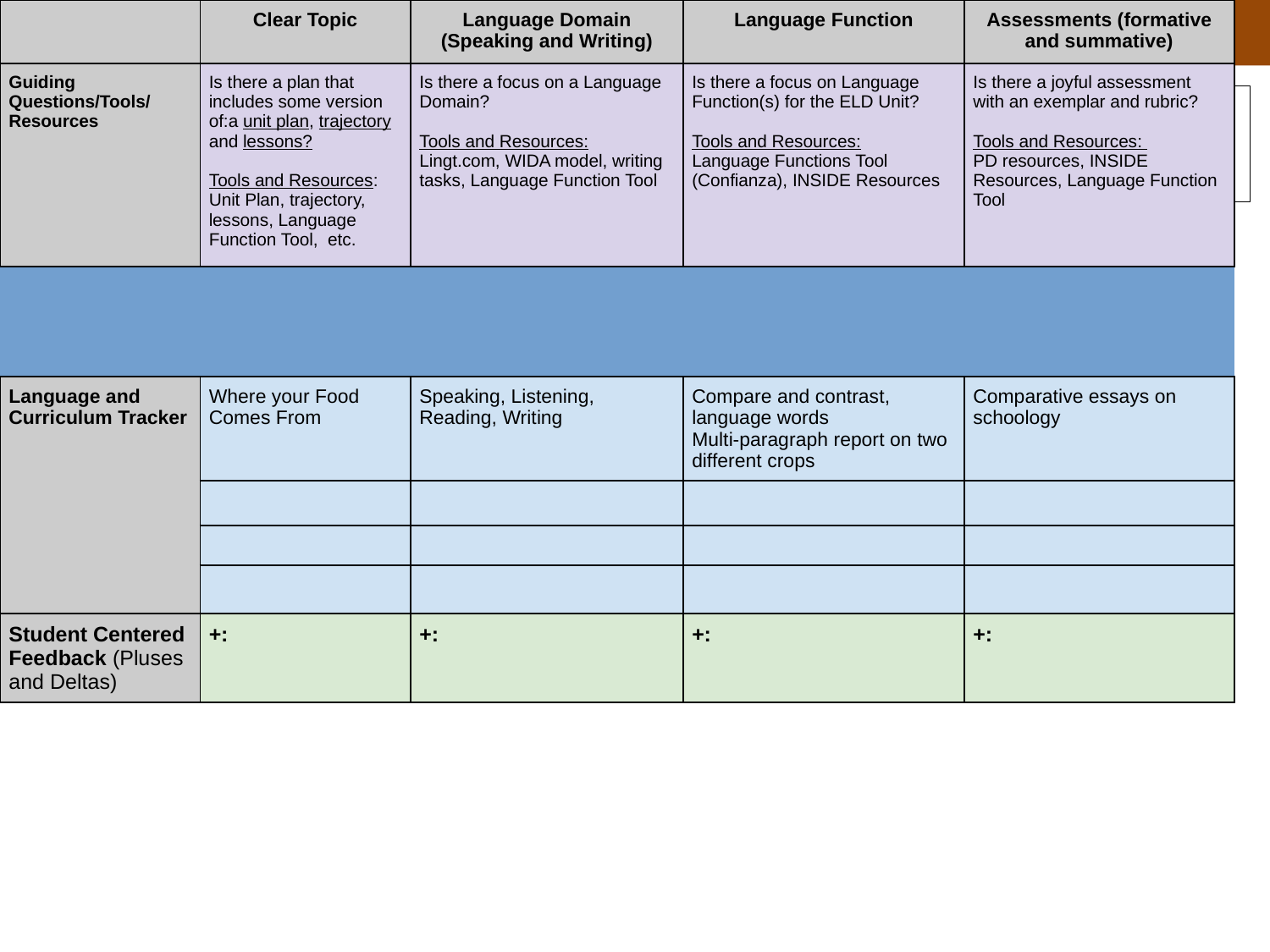

# Planning Tool: Building Trust Through Communication
|  | Clear Topic | Language Domain (Speaking and Writing) | Language Function | Assessments (formative and summative) |
| --- | --- | --- | --- | --- |
| Guiding Questions/Tools/ Resources | Is there a plan that includes some version of:a unit plan, trajectory and lessons? Tools and Resources: Unit Plan, trajectory, lessons, Language Function Tool, etc. | Is there a focus on a Language Domain? Tools and Resources: Lingt.com, WIDA model, writing tasks, Language Function Tool | Is there a focus on Language Function(s) for the ELD Unit? Tools and Resources: Language Functions Tool (Confianza), INSIDE Resources | Is there a joyful assessment with an exemplar and rubric? Tools and Resources: PD resources, INSIDE Resources, Language Function Tool |
|  |  |  |  |  |
| Language and Curriculum Tracker | Where your Food Comes From | Speaking, Listening, Reading, Writing | Compare and contrast, language words Multi-paragraph report on two different crops | Comparative essays on schoology |
|  |  |  |  |  |
|  |  |  |  |  |
|  |  |  |  |  |
| Student Centered Feedback (Pluses and Deltas) | +: | +: | +: | +: |
|  | ∆: | ∆: | ∆: | ∆: |